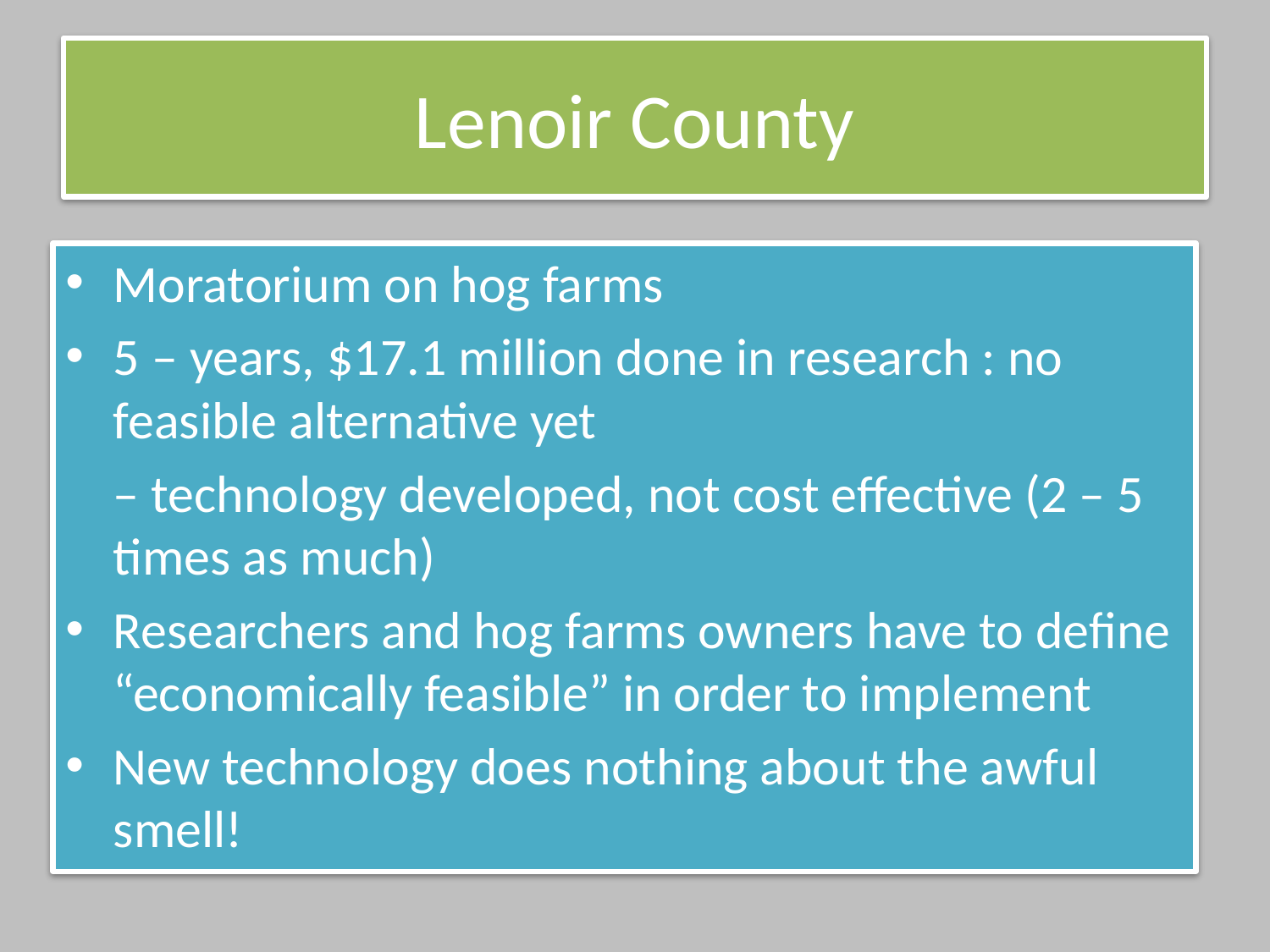

# Lenoir County
Moratorium on hog farms
5 – years, $17.1 million done in research : no feasible alternative yet
	– technology developed, not cost effective (2 – 5 times as much)
Researchers and hog farms owners have to define “economically feasible” in order to implement
New technology does nothing about the awful smell!